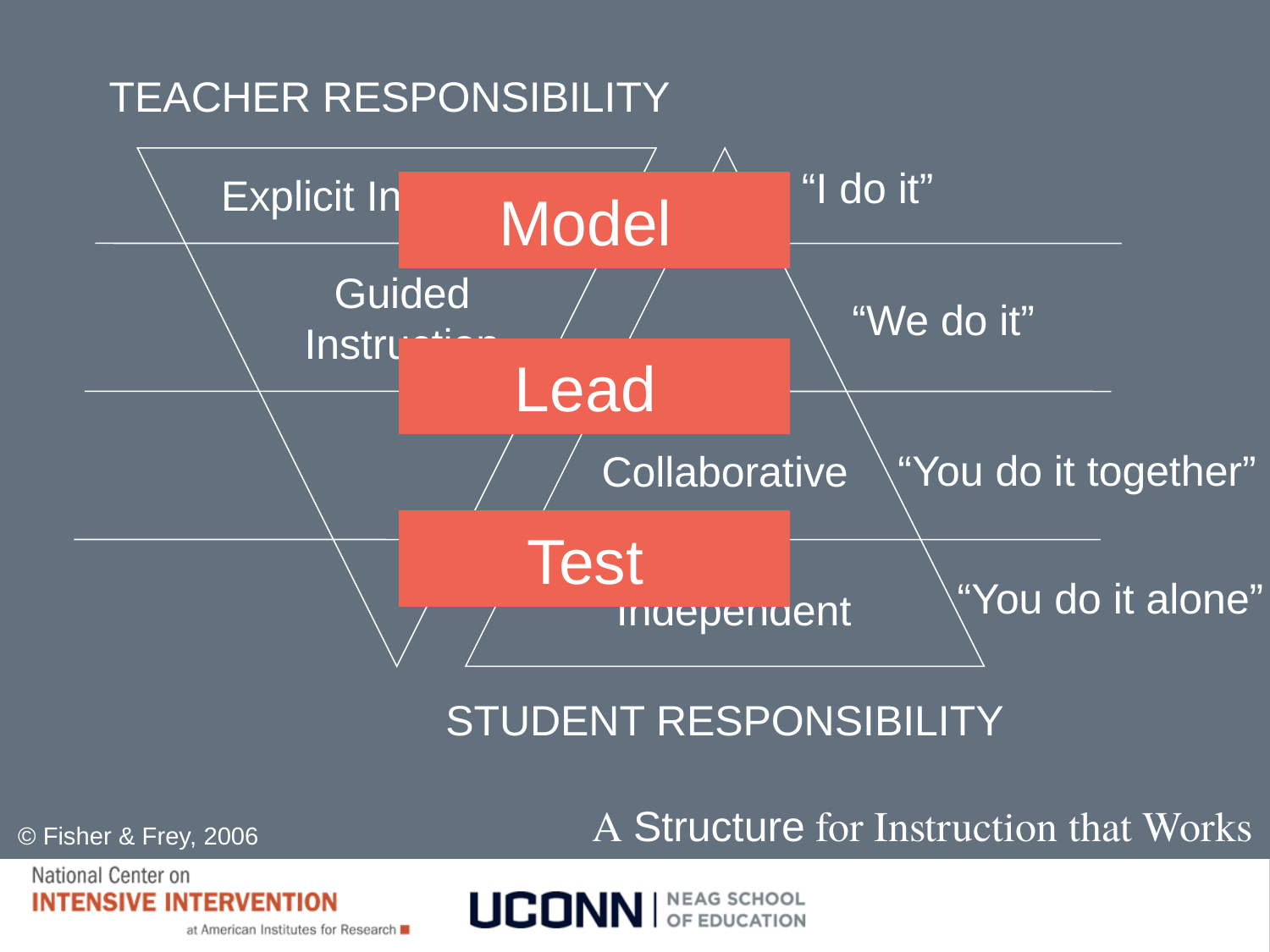

TEACHER RESPONSIBILITY

“I do it”
Explicit Instruction
Model

Guided Instruction
“We do it”
Lead

“You do it together”
Collaborative
Test

“You do it alone”
Independent

STUDENT RESPONSIBILITY
A Structure for Instruction that Works
© Fisher & Frey, 2006